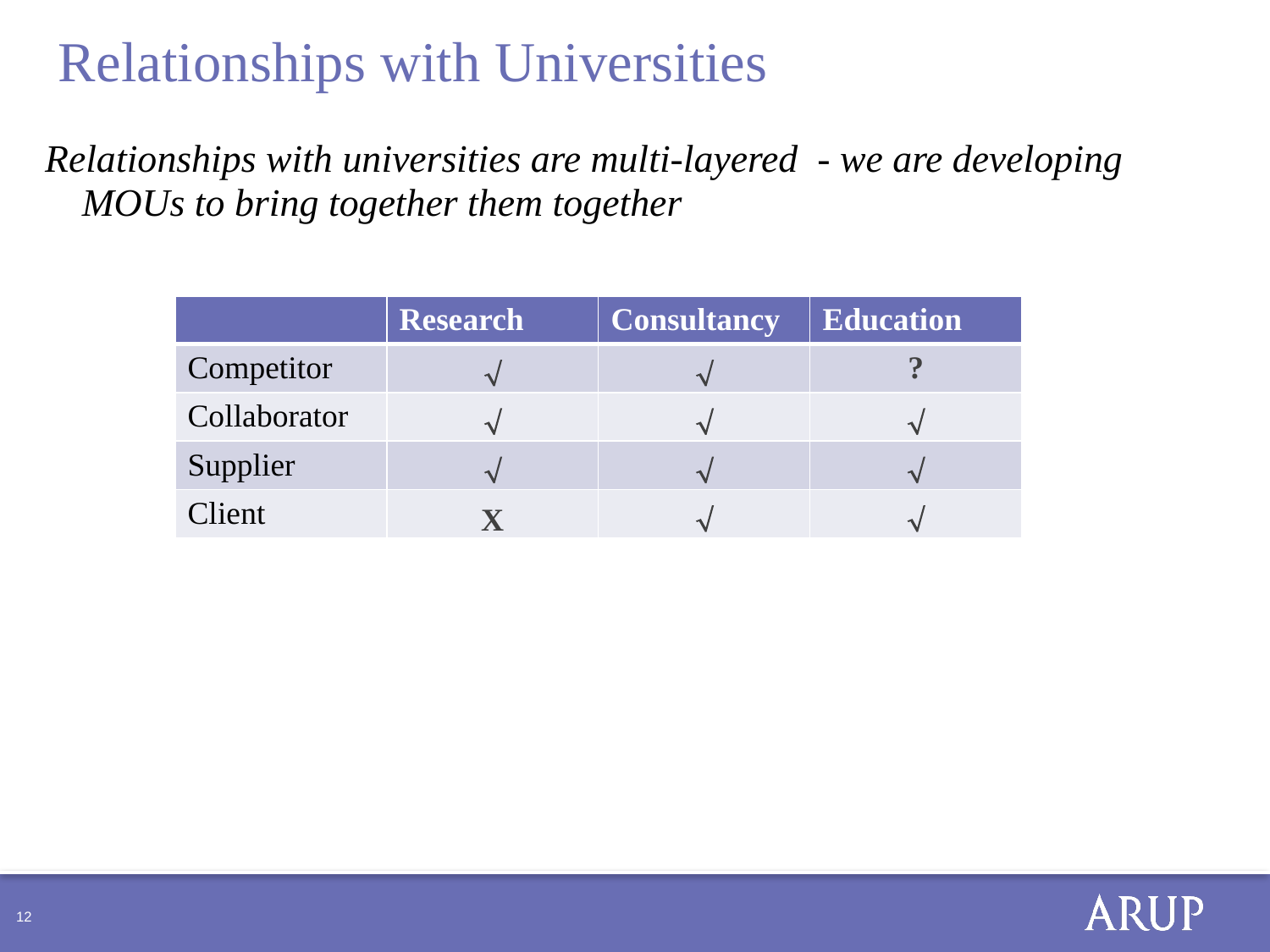

# Relationships with Universities
Relationships with universities are multi-layered  - we are developing MOUs to bring together them together

|  | Research | Consultancy | Education |
| --- | --- | --- | --- |
| Competitor | √ | √ | ? |
| Collaborator | √ | √ | √ |
| Supplier | √ | √ | √ |
| Client | X | √ | √ |